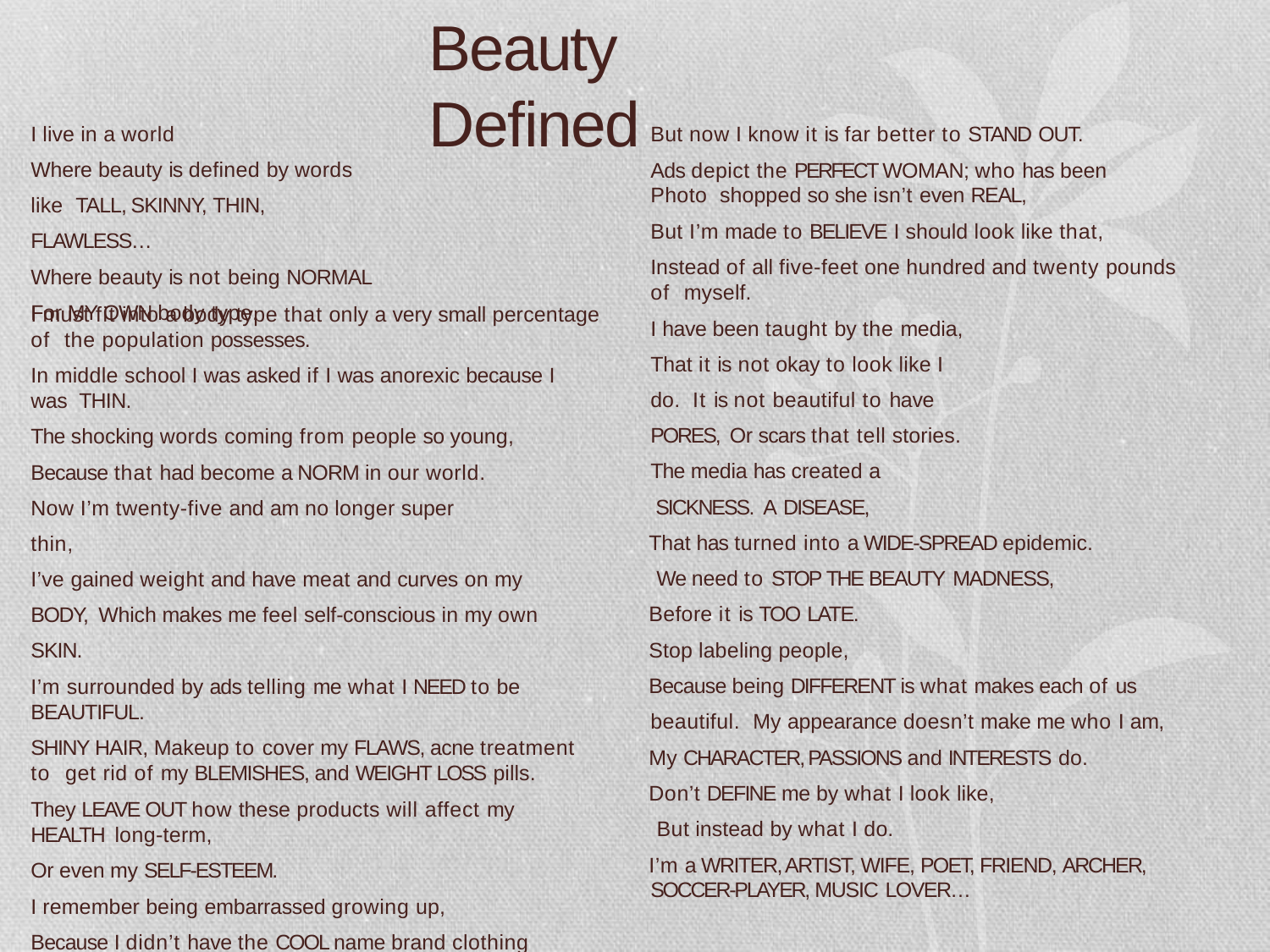

# Beauty Defined
I live in a world
Where beauty is defined by words like  TALL, SKINNY, THIN, FLAWLESS…
Where beauty is not being NORMAL
For MY OWN body type.
But now I know it is far better to STAND OUT.
Ads depict the PERFECT WOMAN; who has been Photo  shopped so she isn’t even REAL,
But I’m made to BELIEVE I should look like that,
Instead of all five-feet one hundred and twenty pounds of  myself.
I must fit into a body type that only a very small percentage of  the population possesses.
In middle school I was asked if I was anorexic because I was  THIN.
The shocking words coming from people so young,
Because that had become a NORM in our world.  Now I’m twenty-five and am no longer super thin,
I’ve gained weight and have meat and curves on my BODY,  Which makes me feel self-conscious in my own SKIN.
I’m surrounded by ads telling me what I NEED to be
BEAUTIFUL.
SHINY HAIR, Makeup to cover my FLAWS, acne treatment to  get rid of my BLEMISHES, and WEIGHT LOSS pills.
They LEAVE OUT how these products will affect my HEALTH  long-term,
Or even my SELF-ESTEEM.
I remember being embarrassed growing up,
Because I didn’t have the COOL name brand clothing others  had.
All I wanted to do was fit in,
I have been taught by the media,  That it is not okay to look like I do.  It is not beautiful to have PORES,  Or scars that tell stories.
The media has created a SICKNESS.  A DISEASE,
That has turned into a WIDE-SPREAD epidemic.  We need to STOP THE BEAUTY MADNESS,
Before it is TOO LATE.
Stop labeling people,
Because being DIFFERENT is what makes each of us beautiful.  My appearance doesn’t make me who I am,
My CHARACTER, PASSIONS and INTERESTS do.
Don’t DEFINE me by what I look like,  But instead by what I do.
I’m a WRITER, ARTIST, WIFE, POET, FRIEND, ARCHER,  SOCCER-PLAYER, MUSIC LOVER…